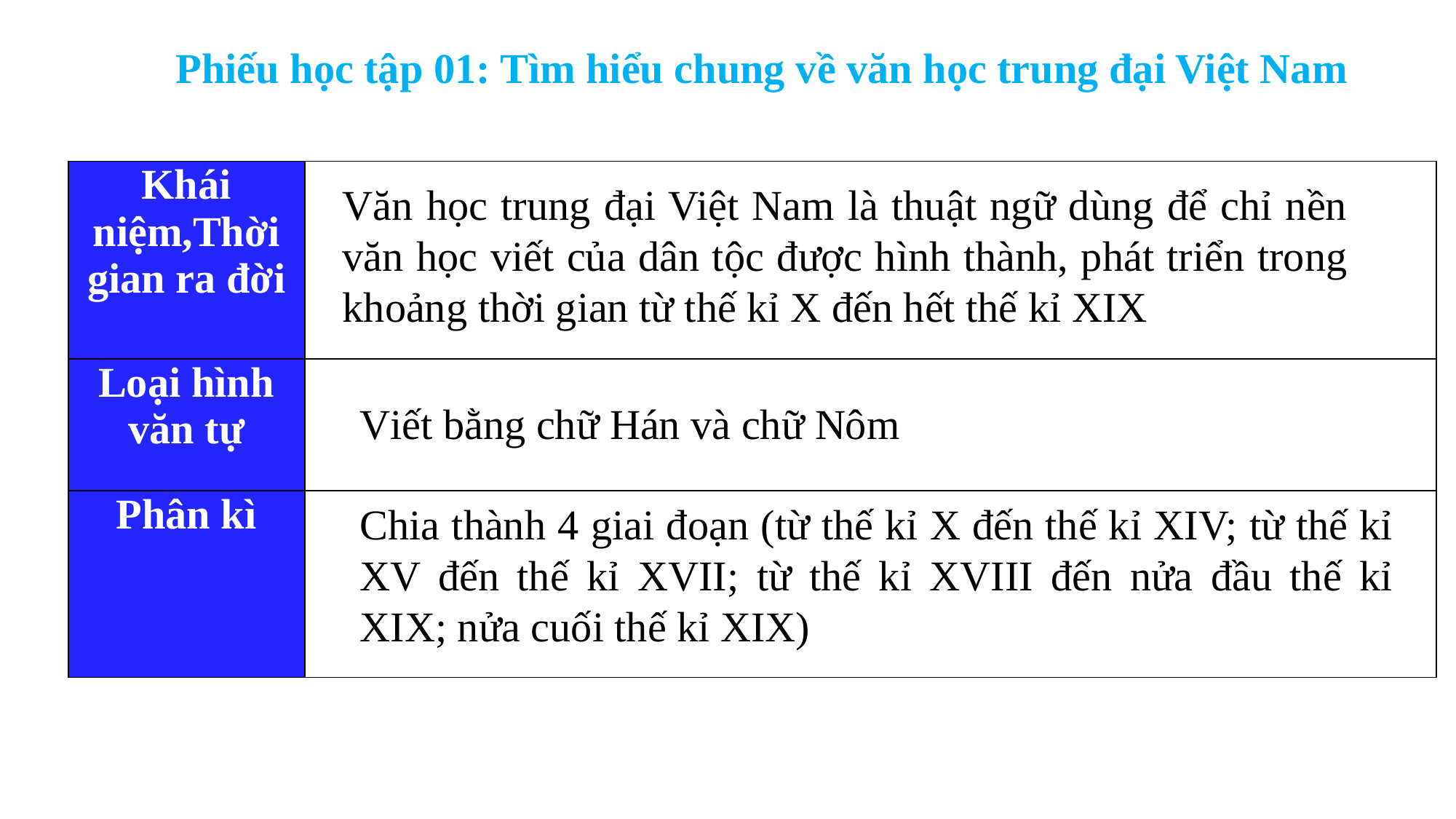

Phiếu học tập 01: Tìm hiểu chung về văn học trung đại Việt Nam
| Khái niệm,Thời gian ra đời |  |
| --- | --- |
| Loại hình văn tự |  |
| Phân kì |  |
Văn học trung đại Việt Nam là thuật ngữ dùng để chỉ nền văn học viết của dân tộc được hình thành, phát triển trong khoảng thời gian từ thế kỉ X đến hết thế kỉ XIX
Viết bằng chữ Hán và chữ Nôm
Chia thành 4 giai đoạn (từ thế kỉ X đến thế kỉ XIV; từ thế kỉ XV đến thế kỉ XVII; từ thế kỉ XVIII đến nửa đầu thế kỉ XIX; nửa cuối thế kỉ XIX)